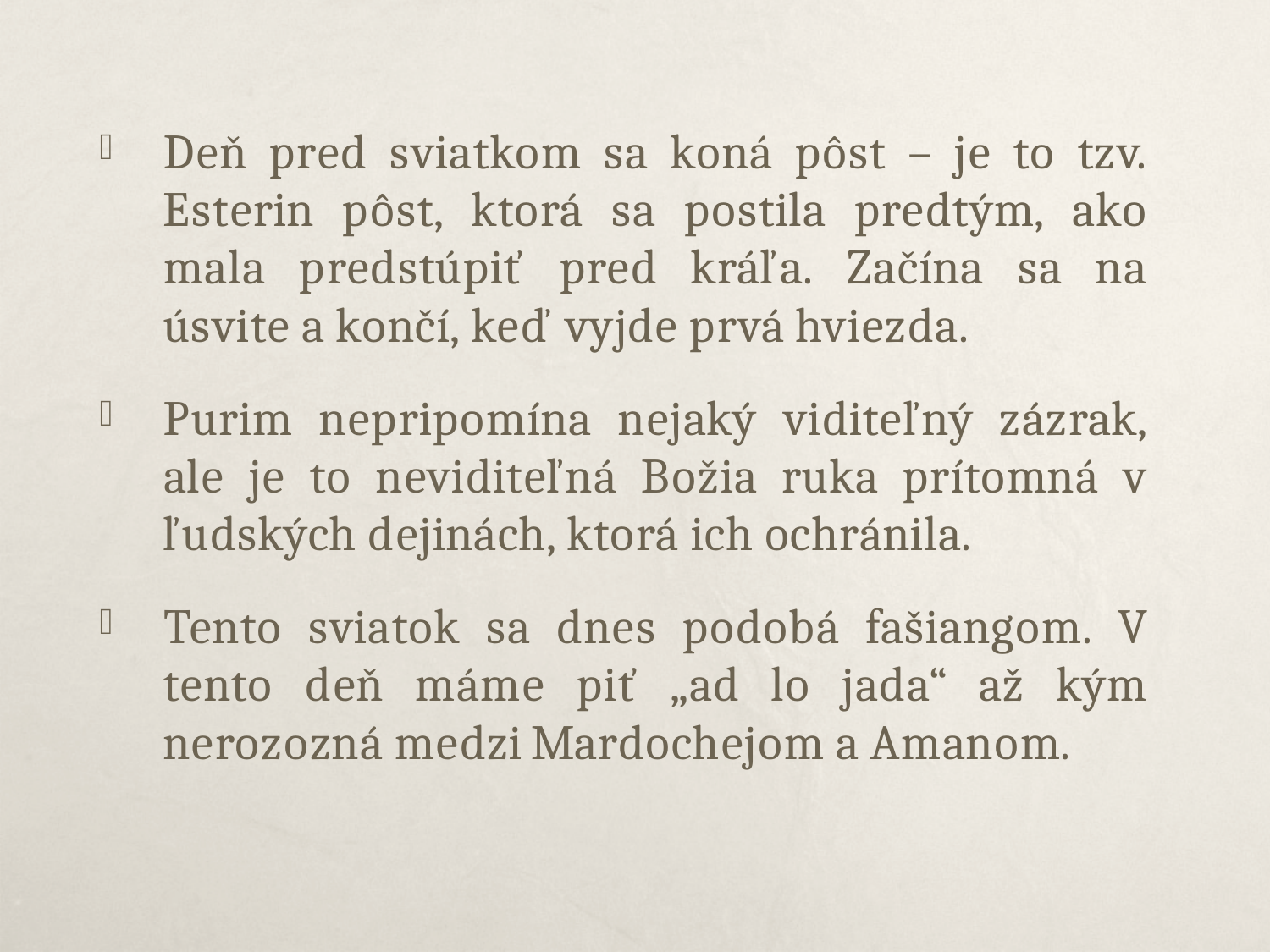

Deň pred sviatkom sa koná pôst – je to tzv. Esterin pôst, ktorá sa postila predtým, ako mala predstúpiť pred kráľa. Začína sa na úsvite a končí, keď vyjde prvá hviezda.
Purim nepripomína nejaký viditeľný zázrak, ale je to neviditeľná Božia ruka prítomná v ľudských dejinách, ktorá ich ochránila.
Tento sviatok sa dnes podobá fašiangom. V tento deň máme piť „ad lo jada“ až kým nerozozná medzi Mardochejom a Amanom.